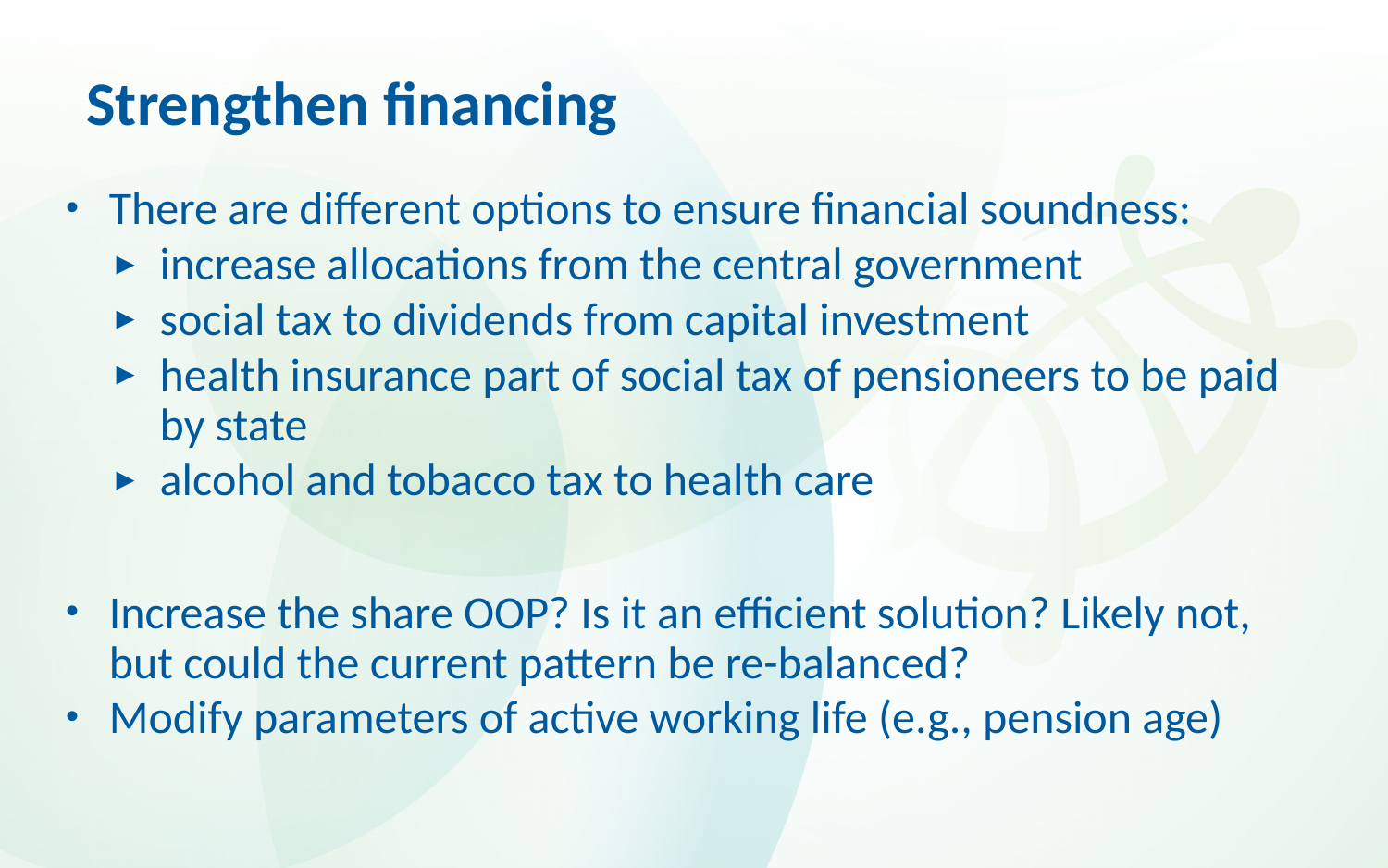

# Strengthen financing
There are different options to ensure financial soundness:
increase allocations from the central government
social tax to dividends from capital investment
health insurance part of social tax of pensioneers to be paid by state
alcohol and tobacco tax to health care

Increase the share OOP? Is it an efficient solution? Likely not, but could the current pattern be re-balanced?
Modify parameters of active working life (e.g., pension age)